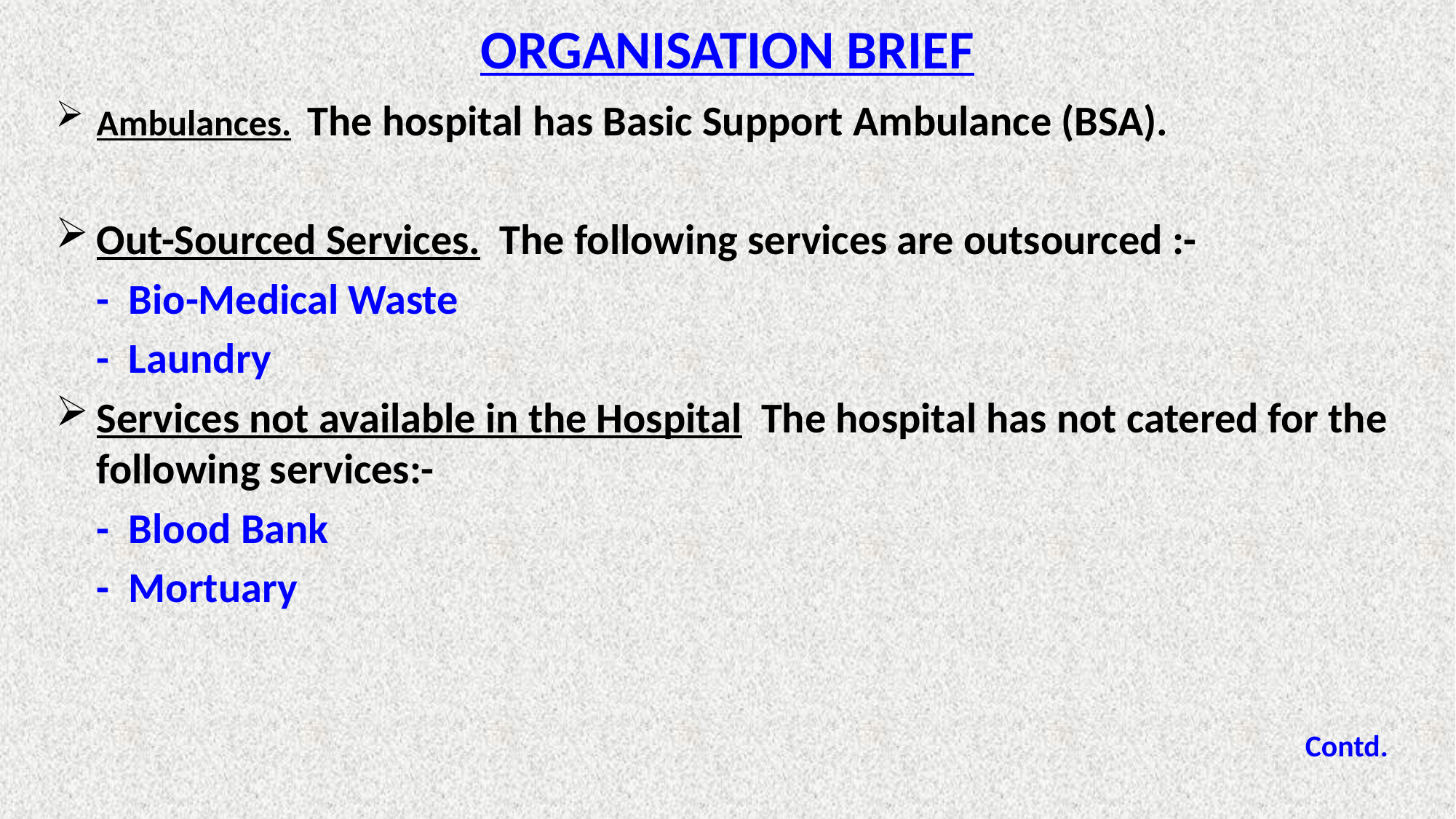

# ORGANISATION BRIEF
Ambulances.  The hospital has Basic Support Ambulance (BSA).

Out-Sourced Services.  The following services are outsourced :-
	-  Bio-Medical Waste
	-  Laundry
Services not available in the Hospital  The hospital has not catered for the following services:-
	-  Blood Bank
	-  Mortuary

												 Contd.